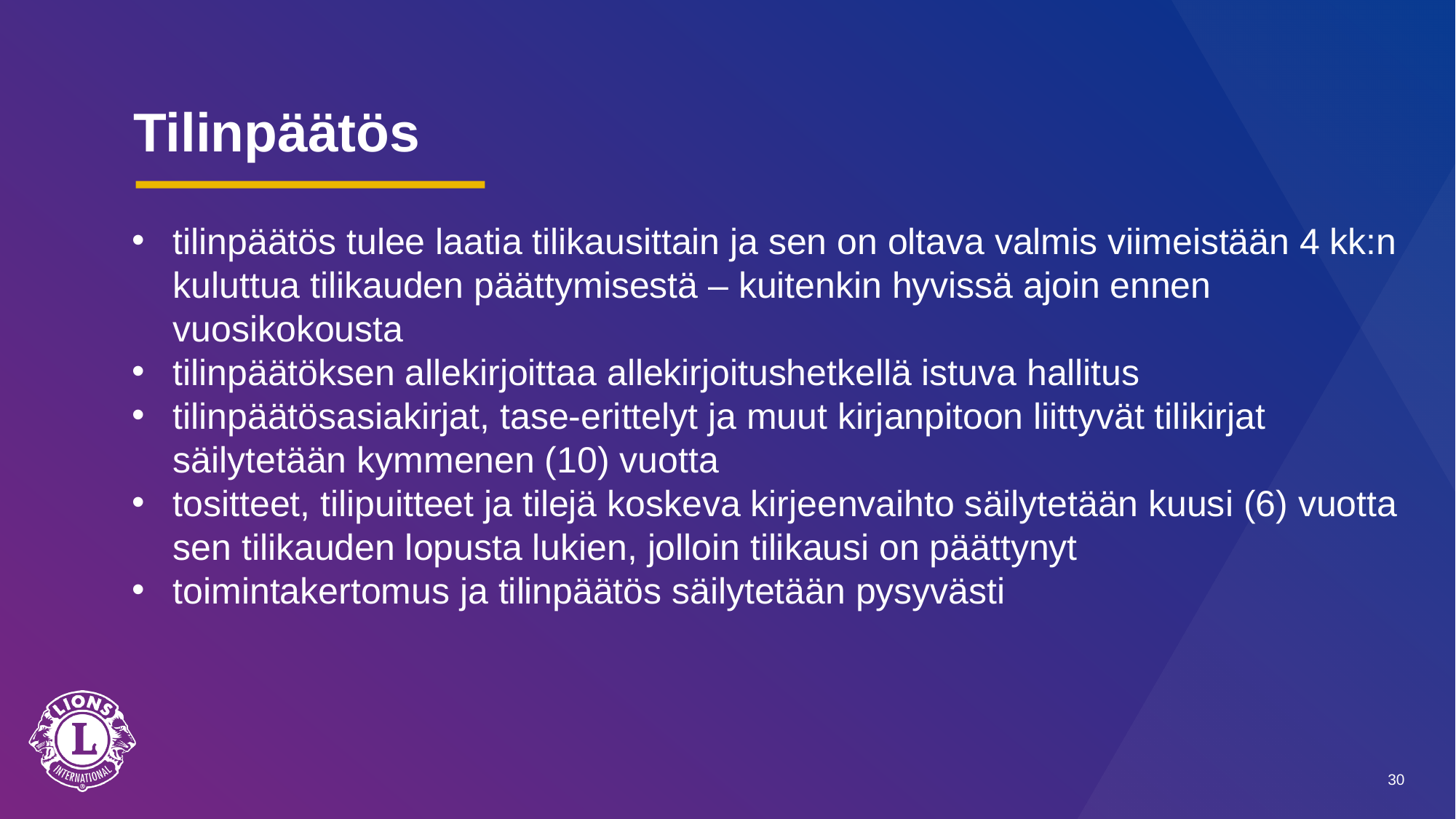

# Tilinpäätös
tilinpäätös tulee laatia tilikausittain ja sen on oltava valmis viimeistään 4 kk:n kuluttua tilikauden päättymisestä – kuitenkin hyvissä ajoin ennen vuosikokousta
tilinpäätöksen allekirjoittaa allekirjoitushetkellä istuva hallitus
tilinpäätösasiakirjat, tase-erittelyt ja muut kirjanpitoon liittyvät tilikirjat säilytetään kymmenen (10) vuotta
tositteet, tilipuitteet ja tilejä koskeva kirjeenvaihto säilytetään kuusi (6) vuotta sen tilikauden lopusta lukien, jolloin tilikausi on päättynyt
toimintakertomus ja tilinpäätös säilytetään pysyvästi